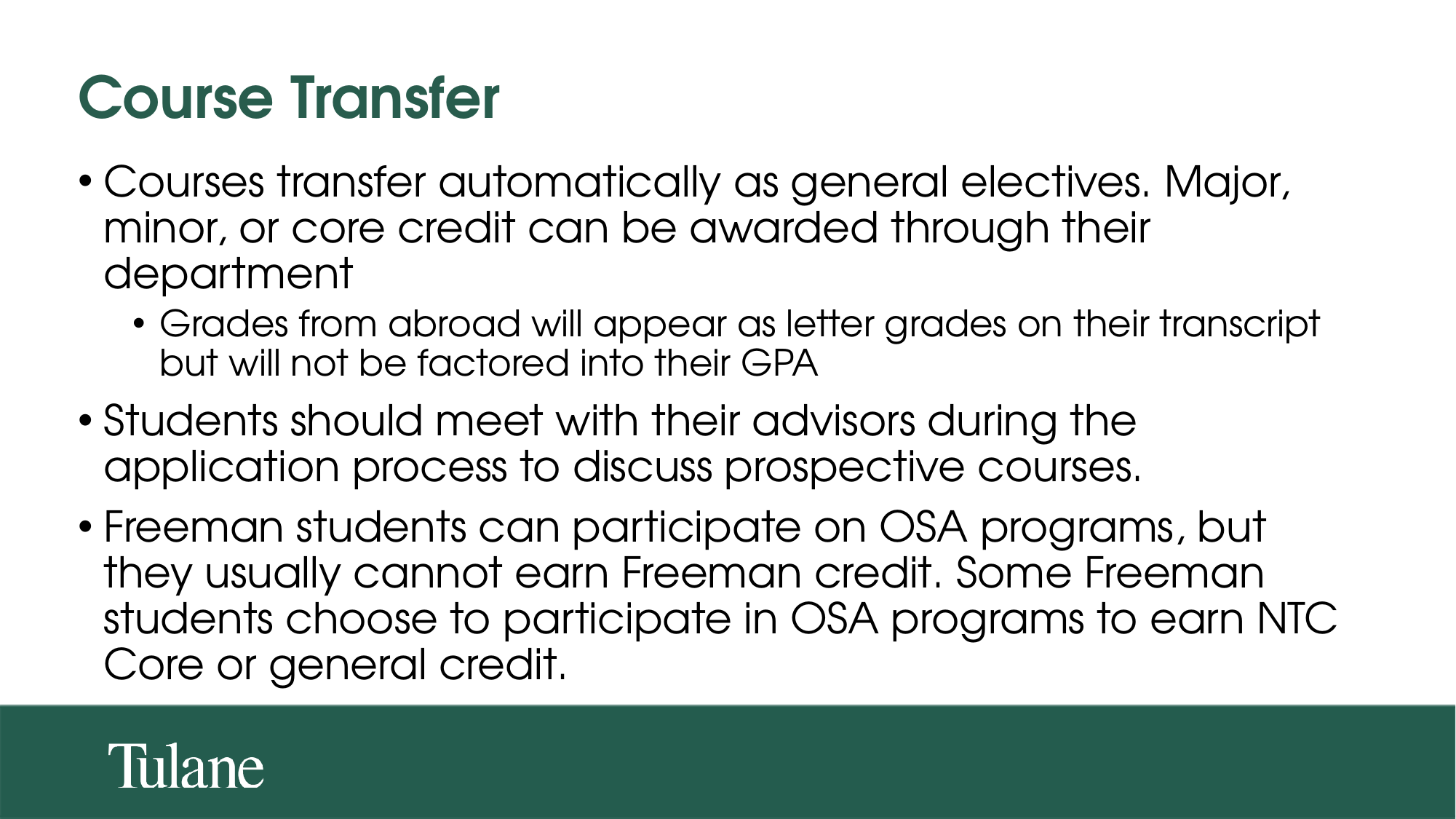

Course Transfer
Courses transfer automatically as general electives. Major, minor, or core credit can be awarded through their department
Grades from abroad will appear as letter grades on their transcript but will not be factored into their GPA
Students should meet with their advisors during the application process to discuss prospective courses.
Freeman students can participate on OSA programs, but they usually cannot earn Freeman credit. Some Freeman students choose to participate in OSA programs to earn NTC Core or general credit.